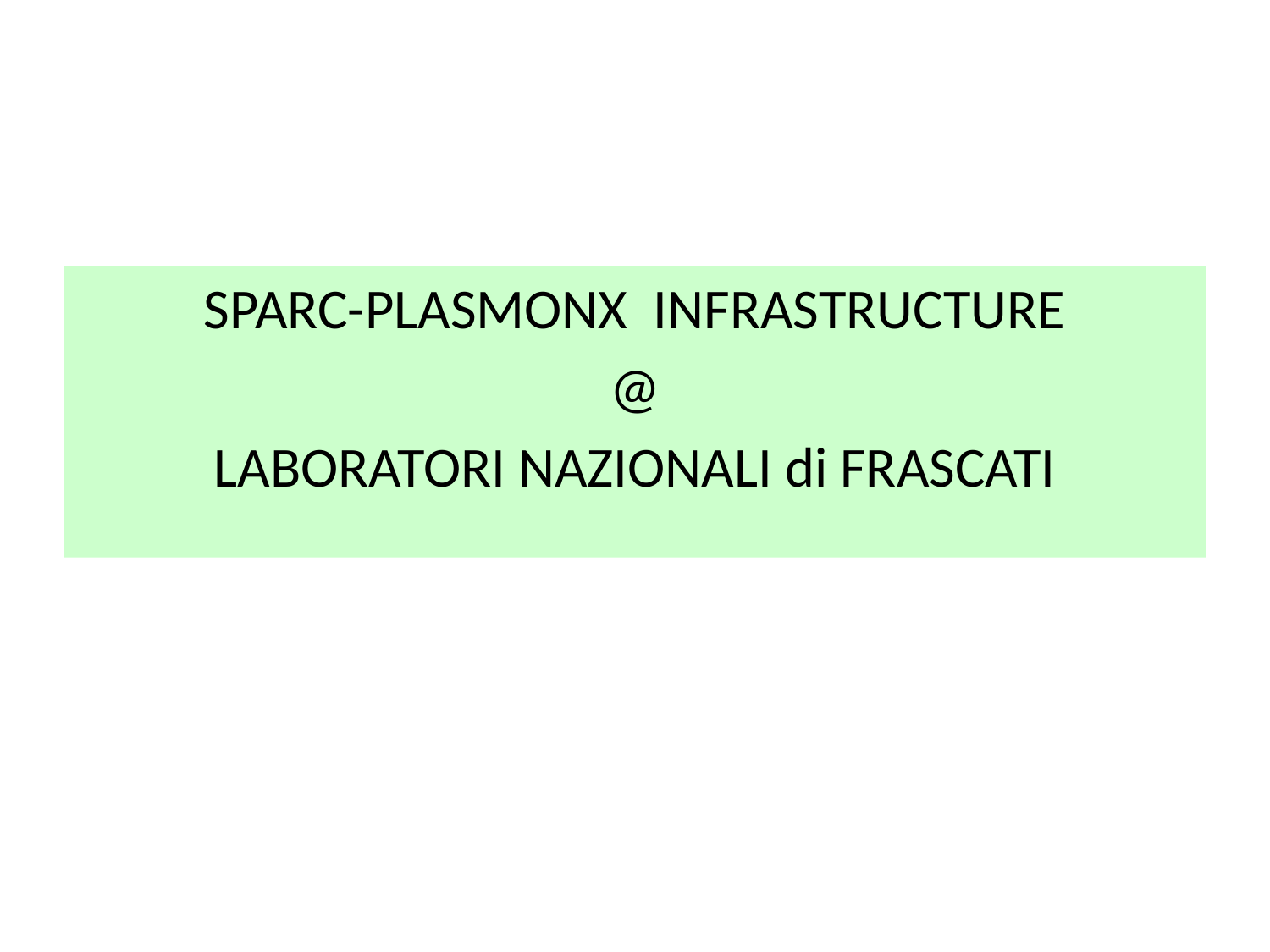

SPARC-PLASMONX  INFRASTRUCTURE
@
LABORATORI NAZIONALI di FRASCATI